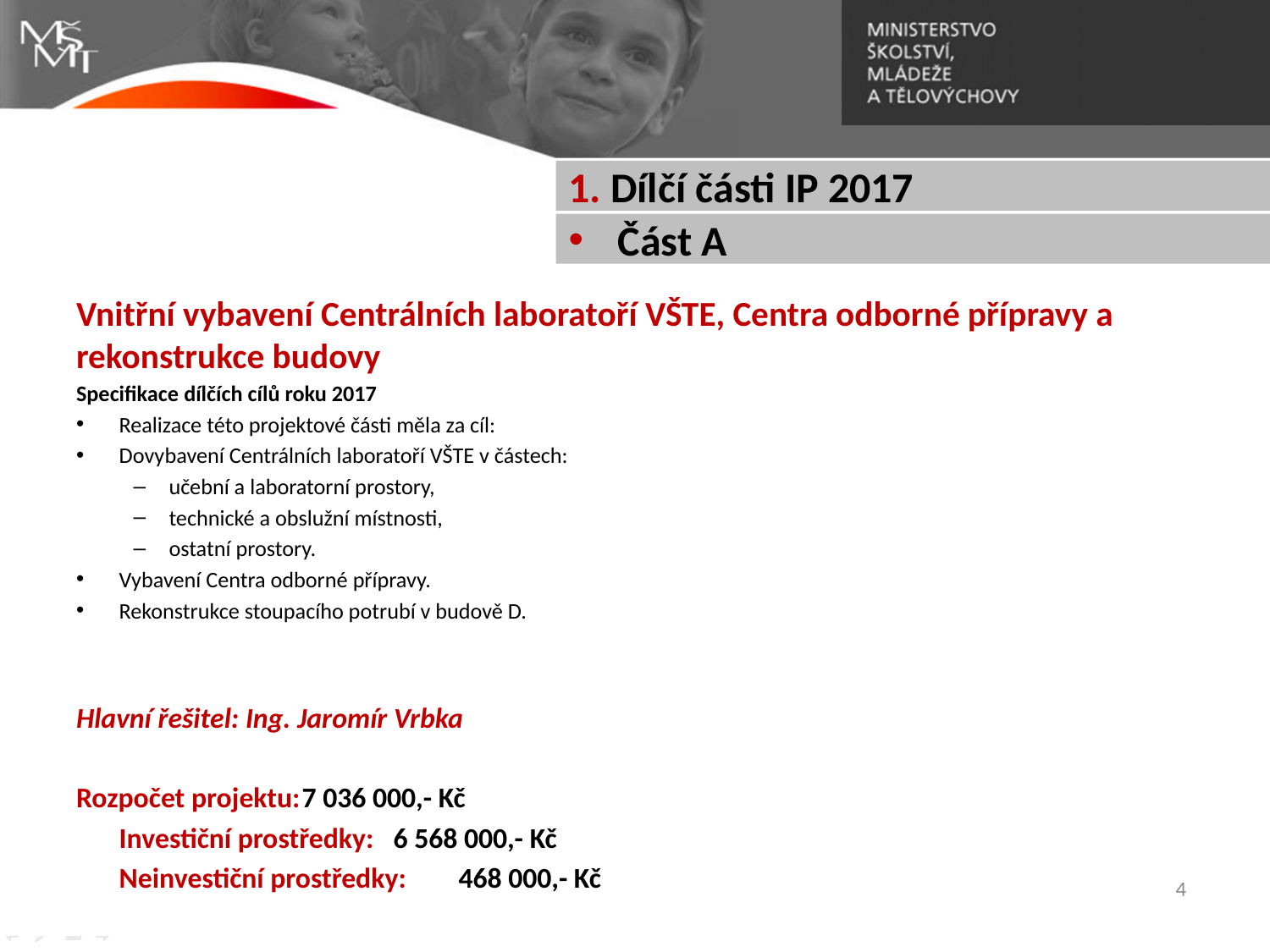

1. Dílčí části IP 2017
# Část A
Vnitřní vybavení Centrálních laboratoří VŠTE, Centra odborné přípravy a rekonstrukce budovy
Specifikace dílčích cílů roku 2017
Realizace této projektové části měla za cíl:
Dovybavení Centrálních laboratoří VŠTE v částech:
učební a laboratorní prostory,
technické a obslužní místnosti,
ostatní prostory.
Vybavení Centra odborné přípravy.
Rekonstrukce stoupacího potrubí v budově D.

Hlavní řešitel: Ing. Jaromír Vrbka

Rozpočet projektu:		7 036 000,- Kč
	Investiční prostředky:	6 568 000,- Kč
	Neinvestiční prostředky:	   468 000,- Kč
4